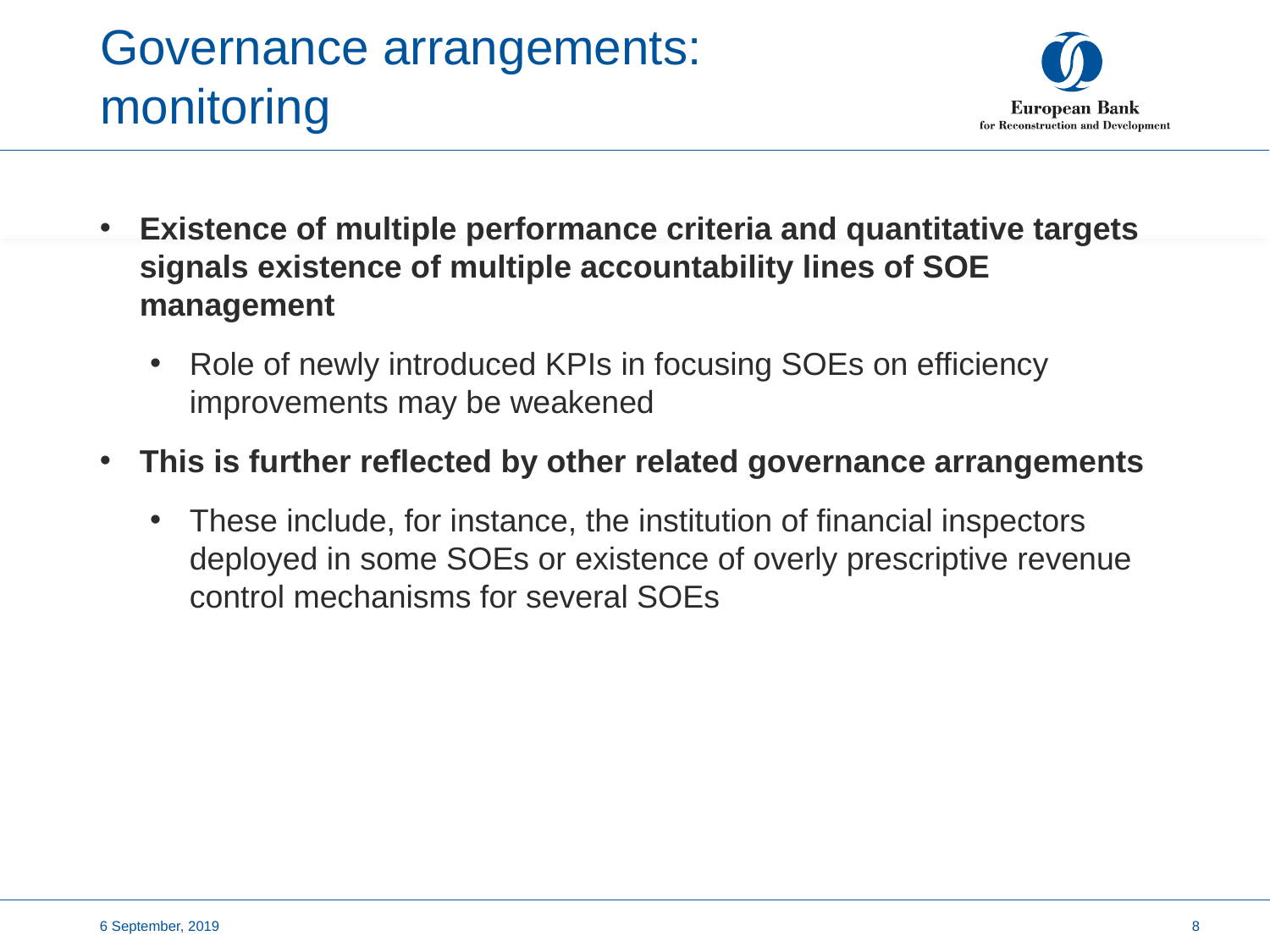

# Governance arrangements: monitoring
Existence of multiple performance criteria and quantitative targets signals existence of multiple accountability lines of SOE management
Role of newly introduced KPIs in focusing SOEs on efficiency improvements may be weakened
This is further reflected by other related governance arrangements
These include, for instance, the institution of financial inspectors deployed in some SOEs or existence of overly prescriptive revenue control mechanisms for several SOEs

6 September, 2019
8